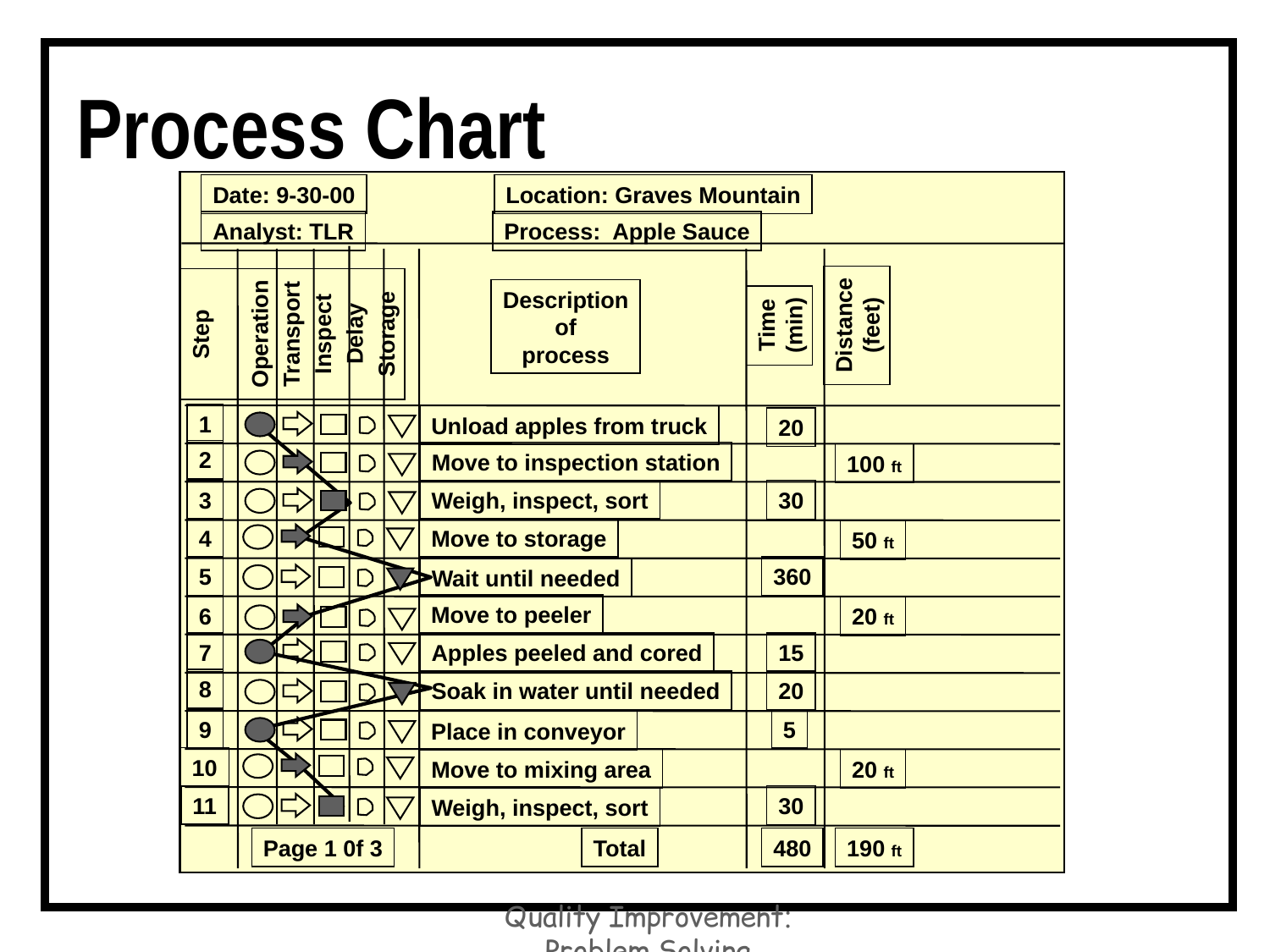

# Process Chart

Date: 9-30-00
Location: Graves Mountain
Analyst: TLR
Process:  Apple Sauce
Step

Operation
Transport
Inspect
Delay
Storage

Description
of
process
Distance
(feet)
Time
(min)
1

Unload apples from truck
20

2
Move to inspection station

100 ft

3
Weigh, inspect, sort
30

4
Move to storage

50 ft

5
360

Wait until needed

Move to peeler

6
20 ft

7
Apples peeled and cored
15

8
Soak in water until needed
20

9
5

Place in conveyor

10

Move to mixing area
20 ft

11
30

Weigh, inspect, sort

Page 1 0f 3
Total
480
190 ft
Quality Improvement: Problem Solving